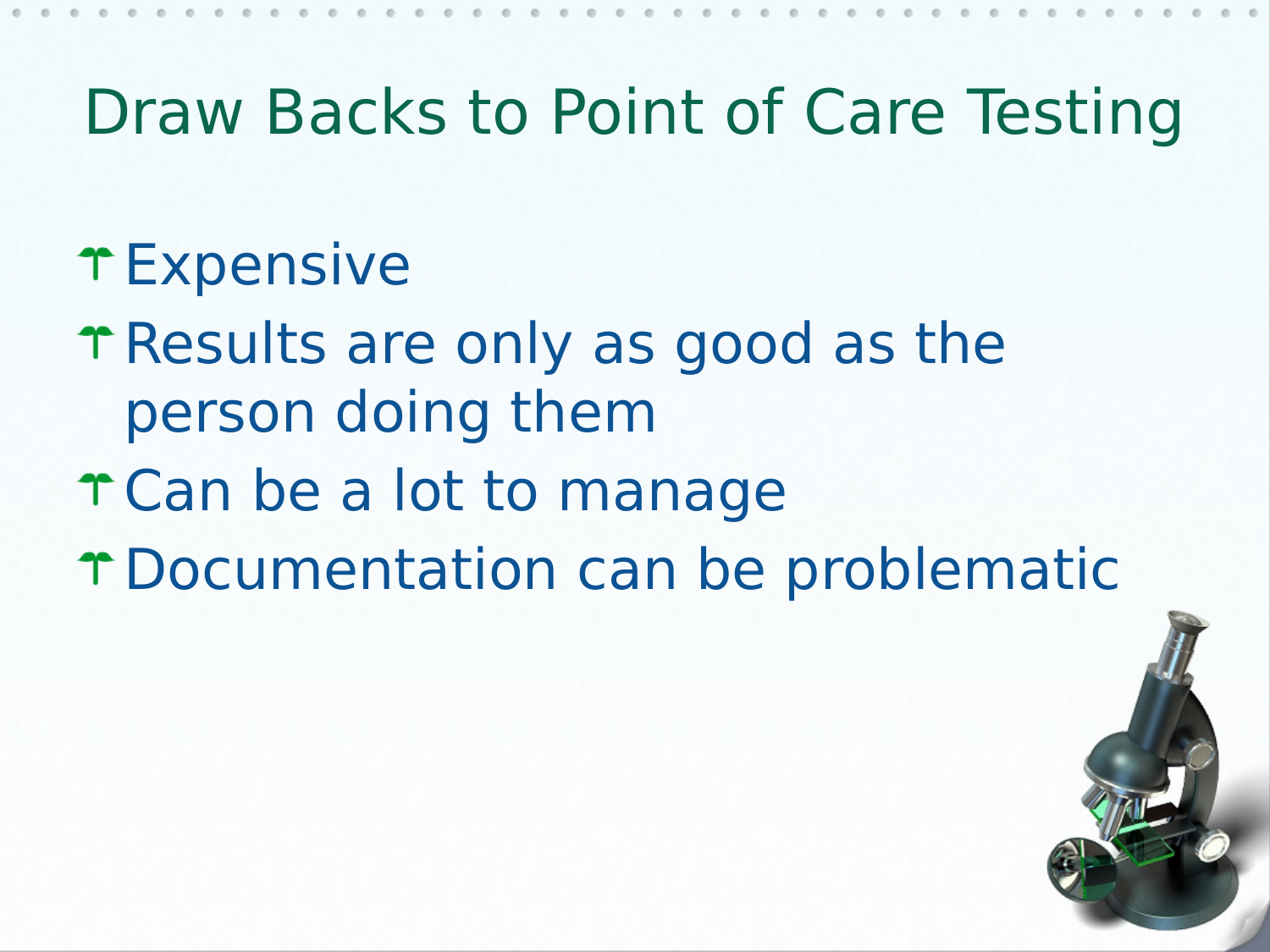

# Draw Backs to Point of Care Testing
Expensive
Results are only as good as the person doing them
Can be a lot to manage
Documentation can be problematic